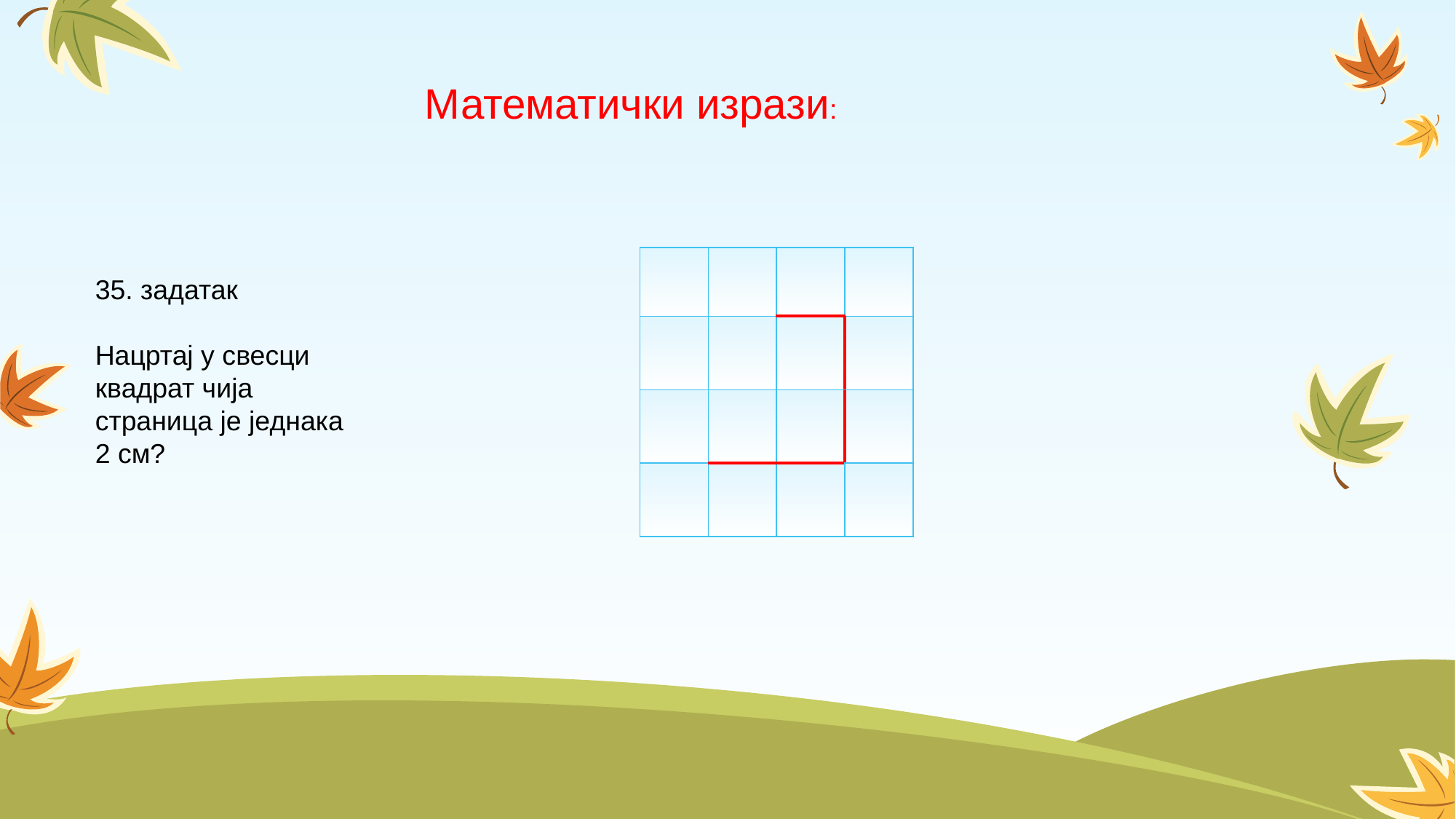

Математички изрази:

35. задатак

Нацртај у свесци квадрат чија страница је једнака 2 см?

|  |  |  |  |
| --- | --- | --- | --- |
|  |  |  |  |
|  |  |  |  |
|  |  |  |  |